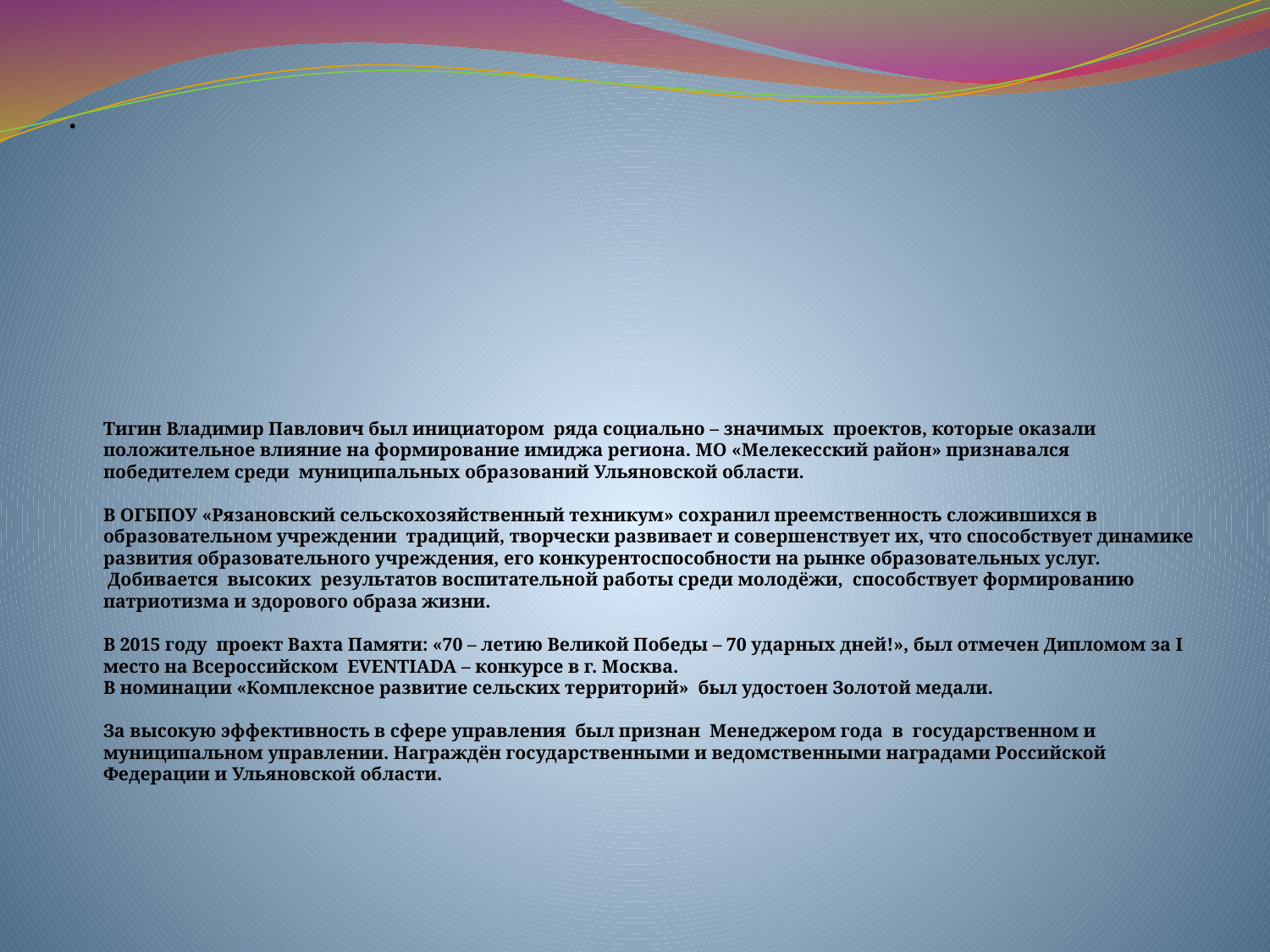

# Тигин Владимир Павлович был инициатором  ряда социально – значимых  проектов, которые оказали положительное влияние на формирование имиджа региона. МО «Мелекесский район» признавался победителем среди  муниципальных образований Ульяновской области. В ОГБПОУ «Рязановский сельскохозяйственный техникум» сохранил преемственность сложившихся в образовательном учреждении  традиций, творчески развивает и совершенствует их, что способствует динамике  развития образовательного учреждения, его конкурентоспособности на рынке образовательных услуг. Добивается  высоких  результатов воспитательной работы среди молодёжи,  способствует формированию патриотизма и здорового образа жизни. В 2015 году  проект Вахта Памяти: «70 – летию Великой Победы – 70 ударных дней!», был отмечен Дипломом за I место на Всероссийском  EVENTIADA – конкурсе в г. Москва. В номинации «Комплексное развитие сельских территорий»  был удостоен Золотой медали. За высокую эффективность в сфере управления  был признан  Менеджером года  в  государственном и муниципальном управлении. Награждён государственными и ведомственными наградами Российской Федерации и Ульяновской области.